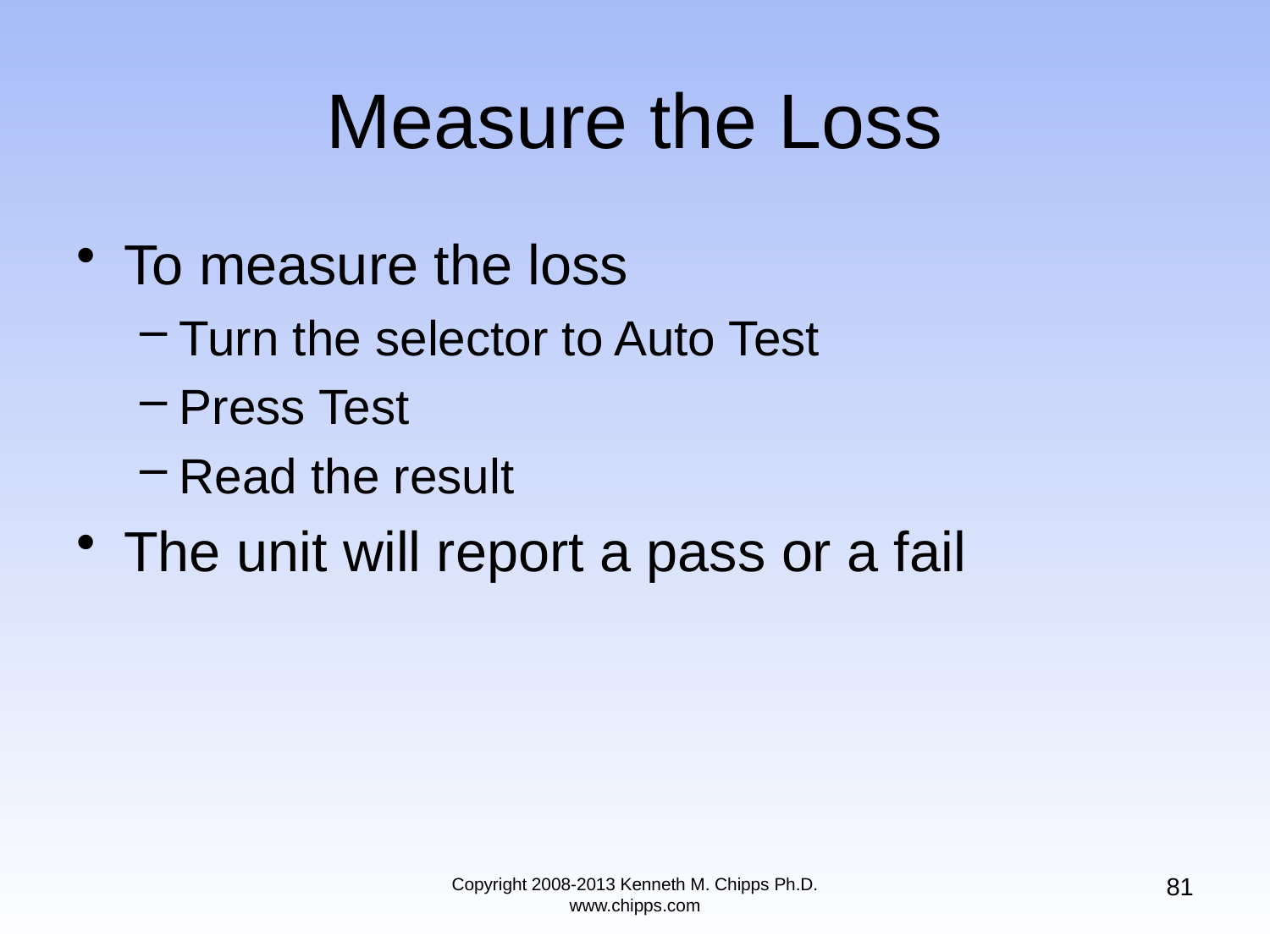

# Measure the Loss
To measure the loss
Turn the selector to Auto Test
Press Test
Read the result
The unit will report a pass or a fail
81
Copyright 2008-2013 Kenneth M. Chipps Ph.D. www.chipps.com